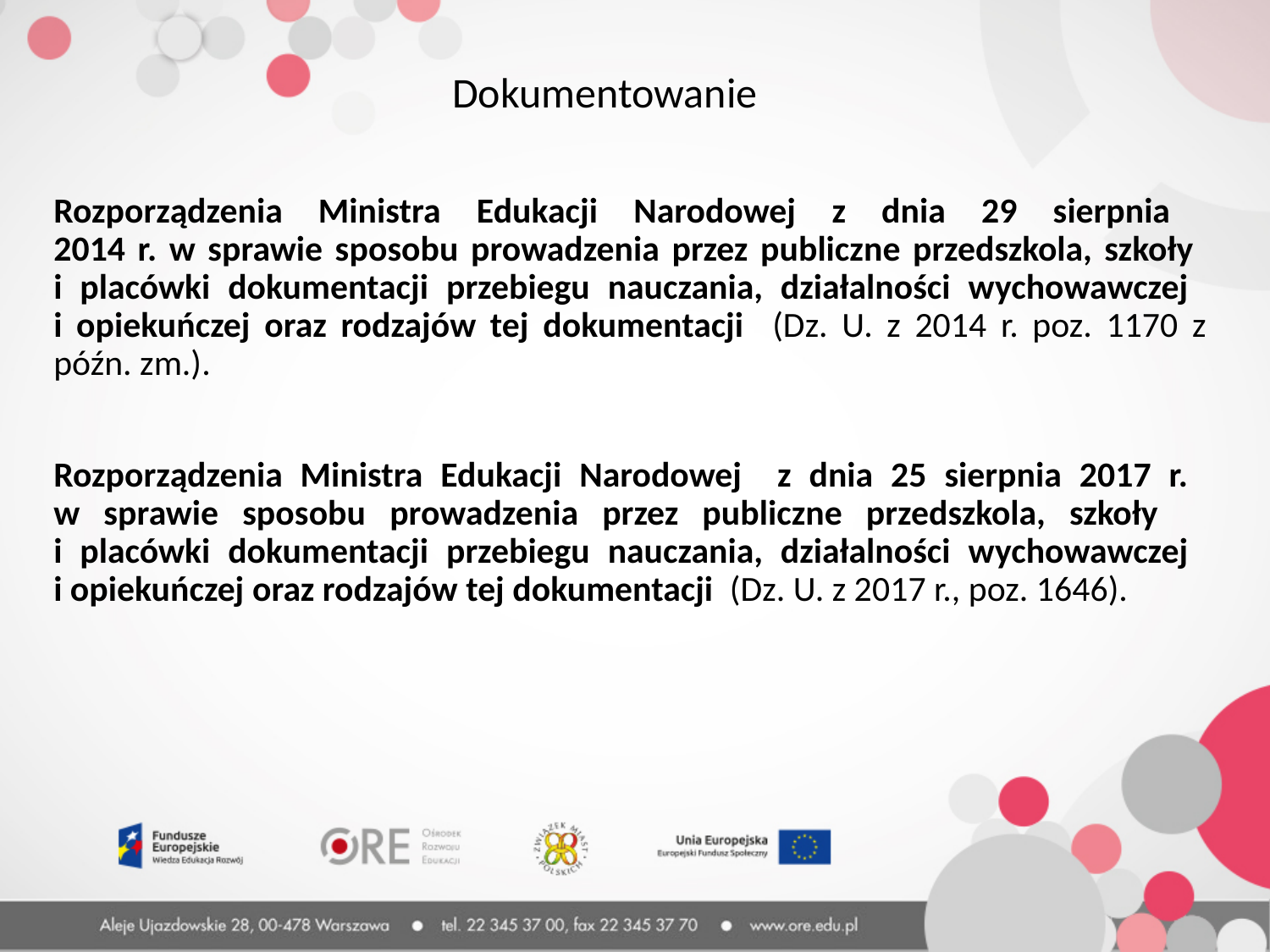

Dokumentowanie

Rozporządzenia Ministra Edukacji Narodowej z dnia 29 sierpnia
2014 r. w sprawie sposobu prowadzenia przez publiczne przedszkola, szkoły
i placówki dokumentacji przebiegu nauczania, działalności wychowawczej
i opiekuńczej oraz rodzajów tej dokumentacji  (Dz. U. z 2014 r. poz. 1170 z późn. zm.).

Rozporządzenia Ministra Edukacji Narodowej  z dnia 25 sierpnia 2017 r.
w sprawie sposobu prowadzenia przez publiczne przedszkola, szkoły
i placówki dokumentacji przebiegu nauczania, działalności wychowawczej
i opiekuńczej oraz rodzajów tej dokumentacji  (Dz. U. z 2017 r., poz. 1646).